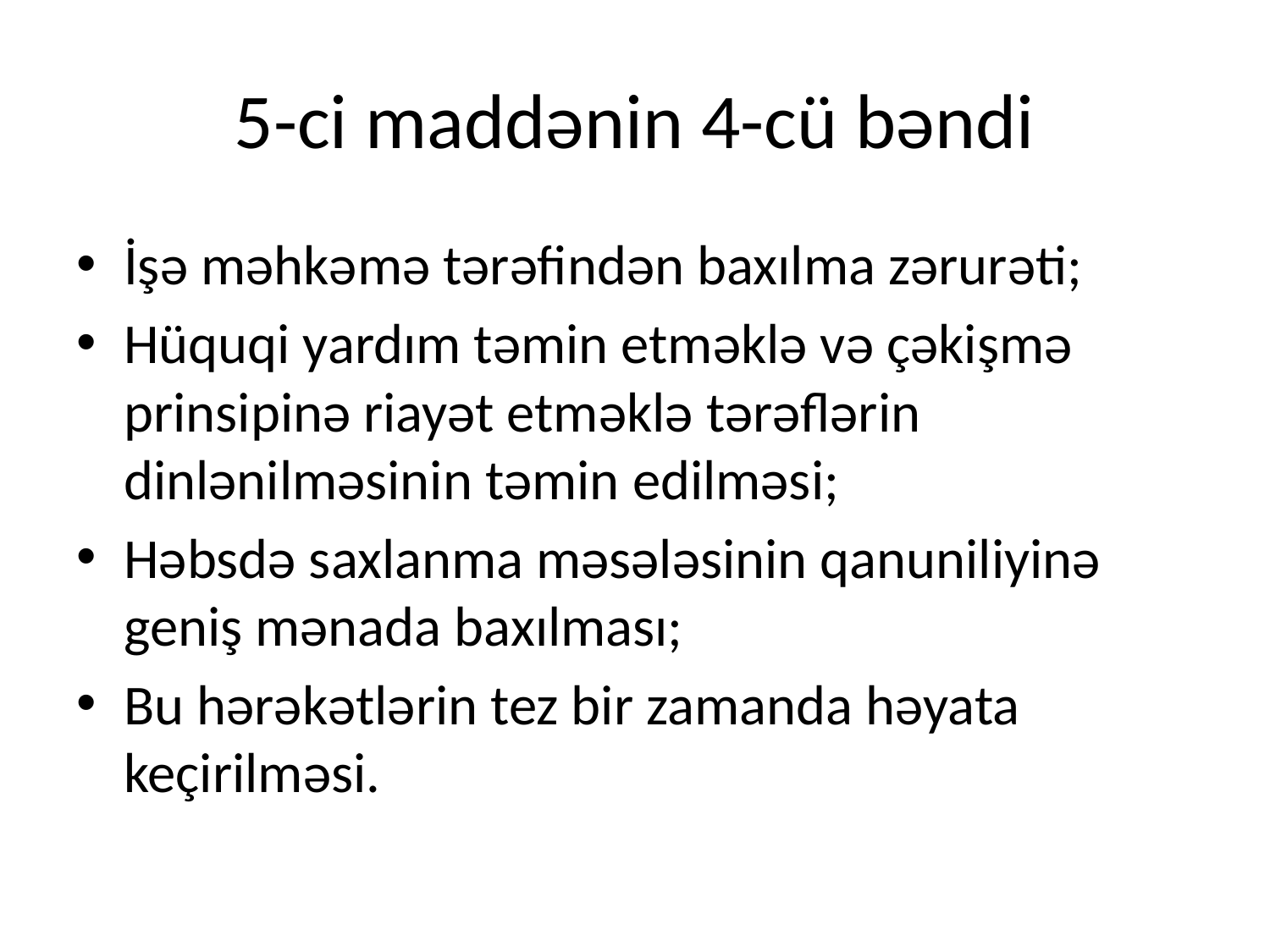

# 5-ci maddənin 4-cü bəndi
İşə məhkəmə tərəfindən baxılma zərurəti;
Hüquqi yardım təmin etməklə və çəkişmə prinsipinə riayət etməklə tərəflərin dinlənilməsinin təmin edilməsi;
Həbsdə saxlanma məsələsinin qanuniliyinə geniş mənada baxılması;
Bu hərəkətlərin tez bir zamanda həyata keçirilməsi.